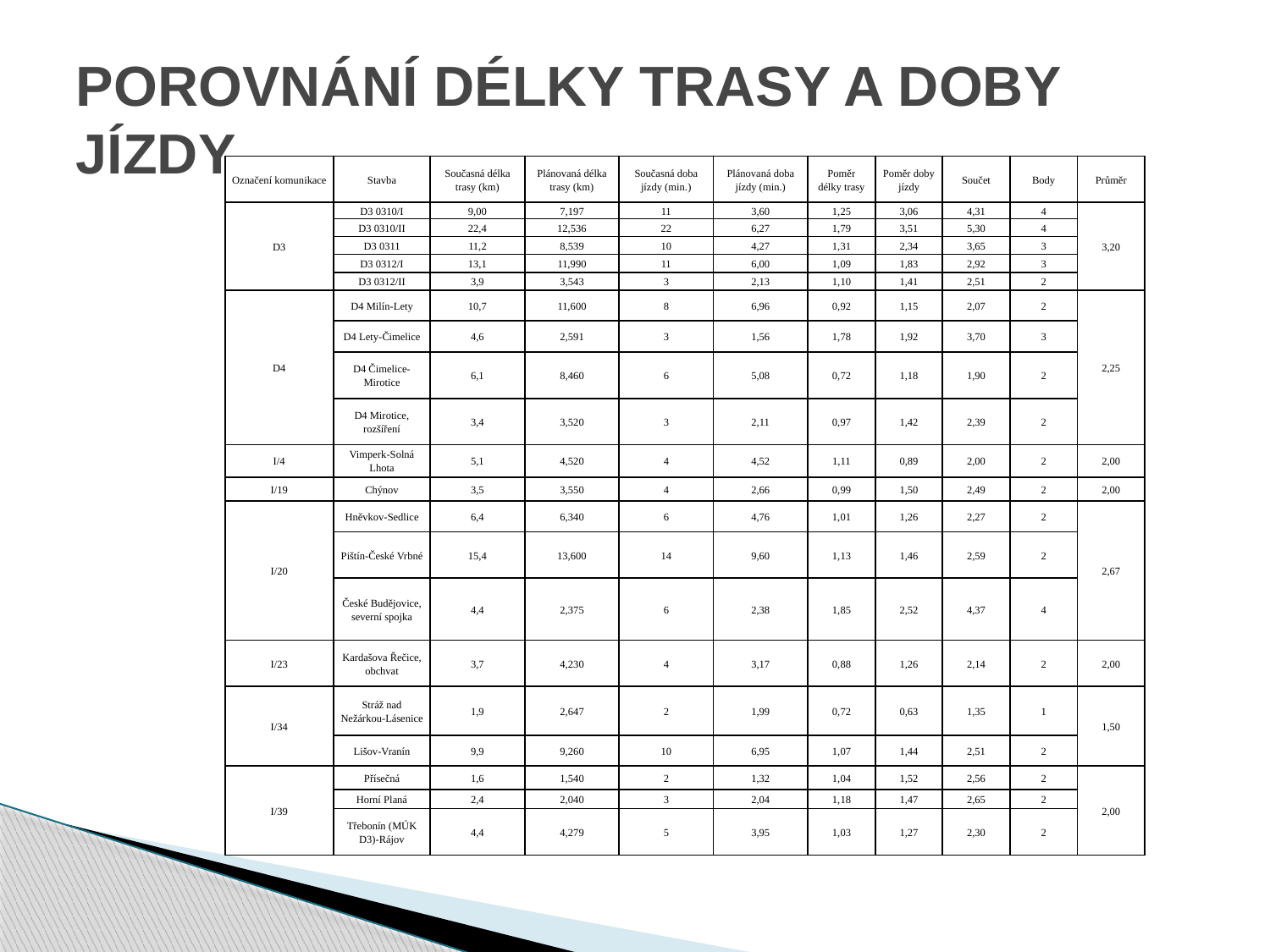

# POROVNÁNÍ DÉLKY TRASY A DOBY JÍZDY
| Označení komunikace | Stavba | Současná délka trasy (km) | Plánovaná délka trasy (km) | Současná doba jízdy (min.) | Plánovaná doba jízdy (min.) | Poměr délky trasy | Poměr doby jízdy | Součet | Body | Průměr |
| --- | --- | --- | --- | --- | --- | --- | --- | --- | --- | --- |
| D3 | D3 0310/I | 9,00 | 7,197 | 11 | 3,60 | 1,25 | 3,06 | 4,31 | 4 | 3,20 |
|  | D3 0310/II | 22,4 | 12,536 | 22 | 6,27 | 1,79 | 3,51 | 5,30 | 4 |  |
|  | D3 0311 | 11,2 | 8,539 | 10 | 4,27 | 1,31 | 2,34 | 3,65 | 3 |  |
|  | D3 0312/I | 13,1 | 11,990 | 11 | 6,00 | 1,09 | 1,83 | 2,92 | 3 |  |
|  | D3 0312/II | 3,9 | 3,543 | 3 | 2,13 | 1,10 | 1,41 | 2,51 | 2 |  |
| D4 | D4 Milín-Lety | 10,7 | 11,600 | 8 | 6,96 | 0,92 | 1,15 | 2,07 | 2 | 2,25 |
|  | D4 Lety-Čimelice | 4,6 | 2,591 | 3 | 1,56 | 1,78 | 1,92 | 3,70 | 3 |  |
|  | D4 Čimelice-Mirotice | 6,1 | 8,460 | 6 | 5,08 | 0,72 | 1,18 | 1,90 | 2 |  |
|  | D4 Mirotice, rozšíření | 3,4 | 3,520 | 3 | 2,11 | 0,97 | 1,42 | 2,39 | 2 |  |
| I/4 | Vimperk-Solná Lhota | 5,1 | 4,520 | 4 | 4,52 | 1,11 | 0,89 | 2,00 | 2 | 2,00 |
| I/19 | Chýnov | 3,5 | 3,550 | 4 | 2,66 | 0,99 | 1,50 | 2,49 | 2 | 2,00 |
| I/20 | Hněvkov-Sedlice | 6,4 | 6,340 | 6 | 4,76 | 1,01 | 1,26 | 2,27 | 2 | 2,67 |
|  | Pištín-České Vrbné | 15,4 | 13,600 | 14 | 9,60 | 1,13 | 1,46 | 2,59 | 2 |  |
|  | České Budějovice, severní spojka | 4,4 | 2,375 | 6 | 2,38 | 1,85 | 2,52 | 4,37 | 4 |  |
| I/23 | Kardašova Řečice, obchvat | 3,7 | 4,230 | 4 | 3,17 | 0,88 | 1,26 | 2,14 | 2 | 2,00 |
| I/34 | Stráž nad Nežárkou-Lásenice | 1,9 | 2,647 | 2 | 1,99 | 0,72 | 0,63 | 1,35 | 1 | 1,50 |
|  | Lišov-Vranín | 9,9 | 9,260 | 10 | 6,95 | 1,07 | 1,44 | 2,51 | 2 |  |
| I/39 | Přísečná | 1,6 | 1,540 | 2 | 1,32 | 1,04 | 1,52 | 2,56 | 2 | 2,00 |
|  | Horní Planá | 2,4 | 2,040 | 3 | 2,04 | 1,18 | 1,47 | 2,65 | 2 |  |
|  | Třebonín (MÚK D3)-Rájov | 4,4 | 4,279 | 5 | 3,95 | 1,03 | 1,27 | 2,30 | 2 |  |